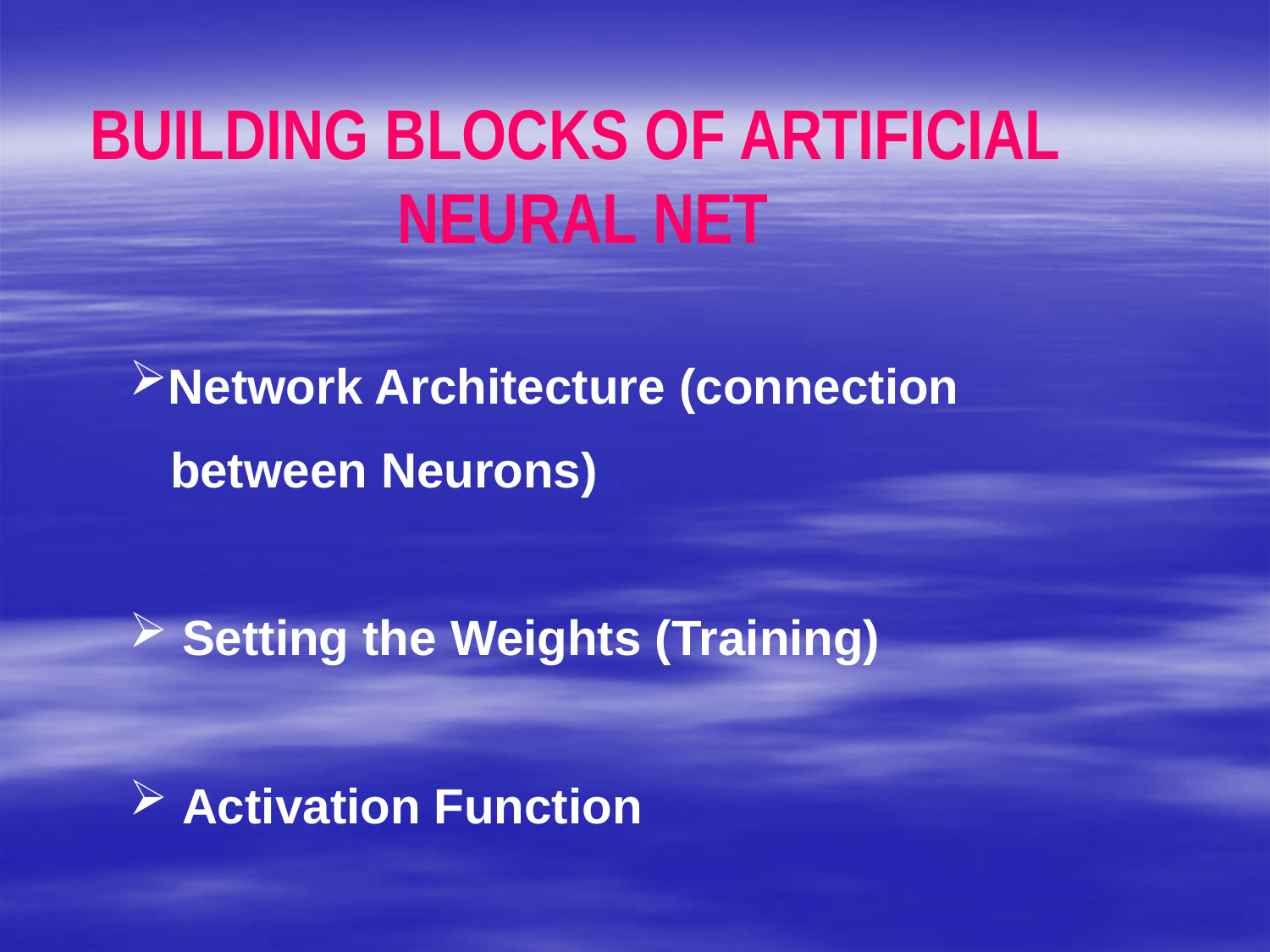

BUILDING BLOCKS OF ARTIFICIAL
NEURAL NET

Network Architecture (connection
   between Neurons)

 Setting the Weights (Training)

 Activation Function